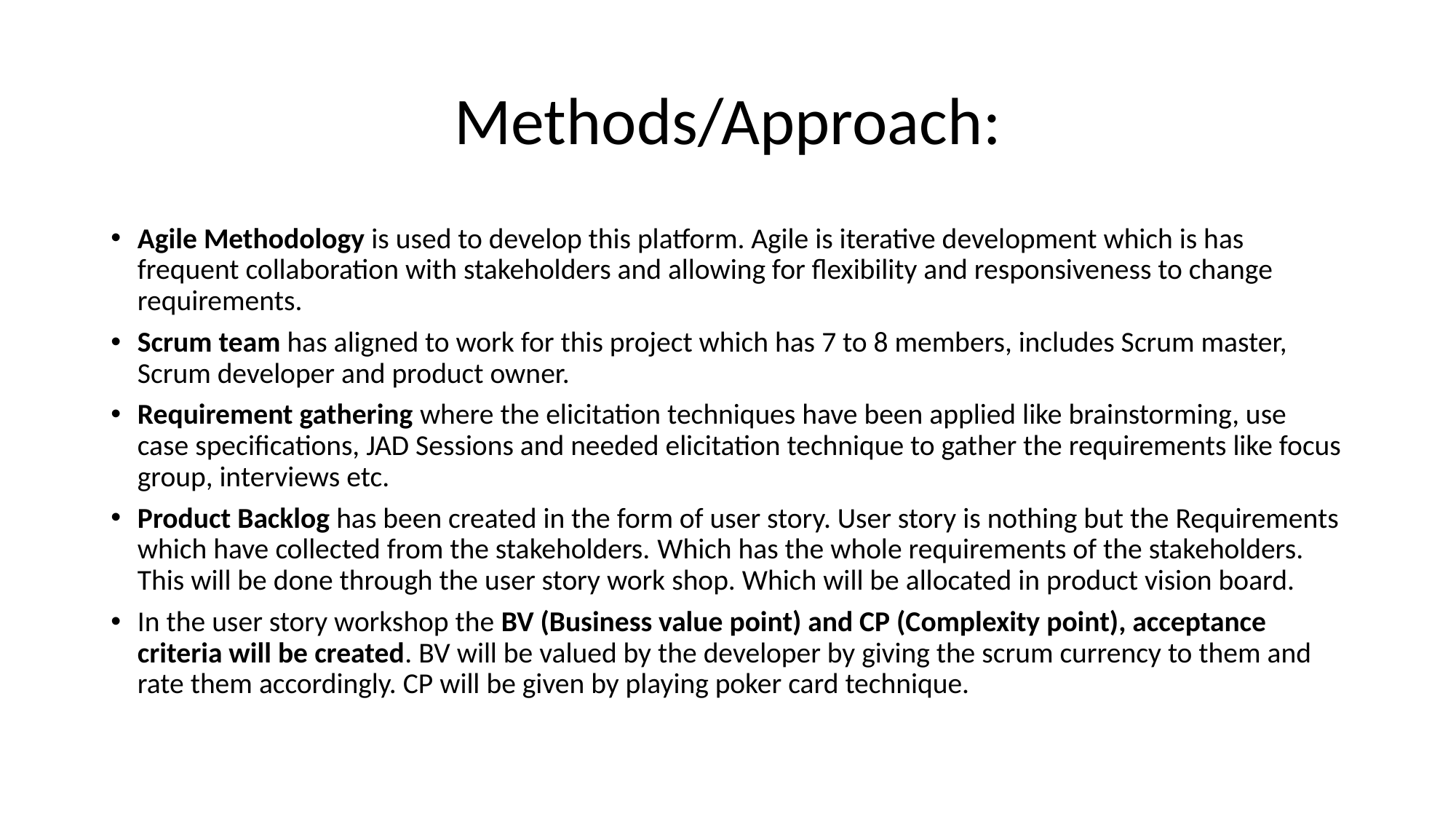

# Methods/Approach:
Agile Methodology is used to develop this platform. Agile is iterative development which is has frequent collaboration with stakeholders and allowing for flexibility and responsiveness to change requirements.
Scrum team has aligned to work for this project which has 7 to 8 members, includes Scrum master, Scrum developer and product owner.
Requirement gathering where the elicitation techniques have been applied like brainstorming, use case specifications, JAD Sessions and needed elicitation technique to gather the requirements like focus group, interviews etc.
Product Backlog has been created in the form of user story. User story is nothing but the Requirements which have collected from the stakeholders. Which has the whole requirements of the stakeholders. This will be done through the user story work shop. Which will be allocated in product vision board.
In the user story workshop the BV (Business value point) and CP (Complexity point), acceptance criteria will be created. BV will be valued by the developer by giving the scrum currency to them and rate them accordingly. CP will be given by playing poker card technique.